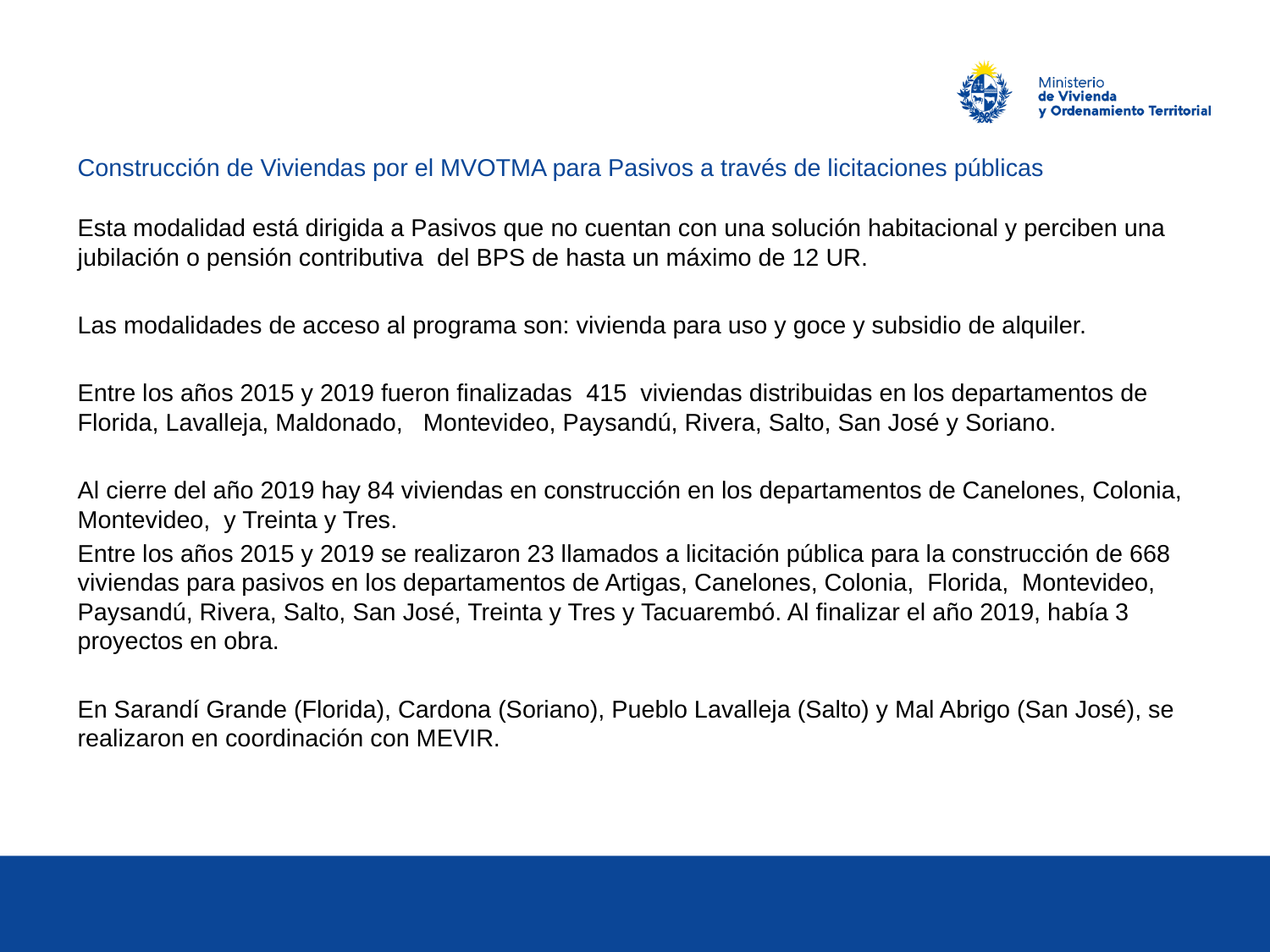

Construcción de Viviendas por el MVOTMA para Pasivos a través de licitaciones públicas

Esta modalidad está dirigida a Pasivos que no cuentan con una solución habitacional y perciben una jubilación o pensión contributiva  del BPS de hasta un máximo de 12 UR.

Las modalidades de acceso al programa son: vivienda para uso y goce y subsidio de alquiler.

Entre los años 2015 y 2019 fueron finalizadas  415  viviendas distribuidas en los departamentos de Florida, Lavalleja, Maldonado,   Montevideo, Paysandú, Rivera, Salto, San José y Soriano.

Al cierre del año 2019 hay 84 viviendas en construcción en los departamentos de Canelones, Colonia,  Montevideo,  y Treinta y Tres.
Entre los años 2015 y 2019 se realizaron 23 llamados a licitación pública para la construcción de 668 viviendas para pasivos en los departamentos de Artigas, Canelones, Colonia,  Florida,  Montevideo, Paysandú, Rivera, Salto, San José, Treinta y Tres y Tacuarembó. Al finalizar el año 2019, había 3 proyectos en obra.

En Sarandí Grande (Florida), Cardona (Soriano), Pueblo Lavalleja (Salto) y Mal Abrigo (San José), se realizaron en coordinación con MEVIR.